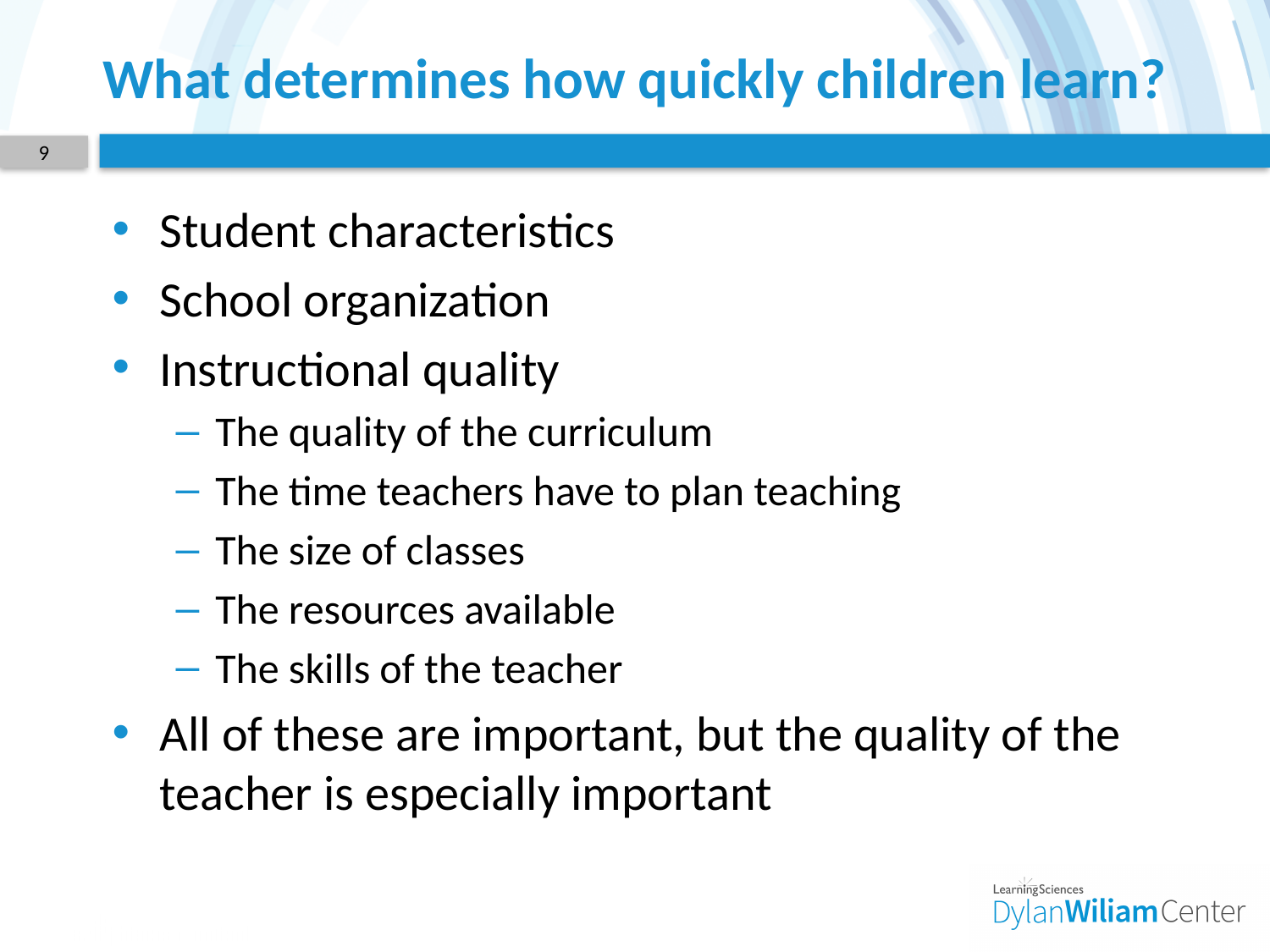

# What determines how quickly children learn?
9
Student characteristics
School organization
Instructional quality
The quality of the curriculum
The time teachers have to plan teaching
The size of classes
The resources available
The skills of the teacher
All of these are important, but the quality of the teacher is especially important